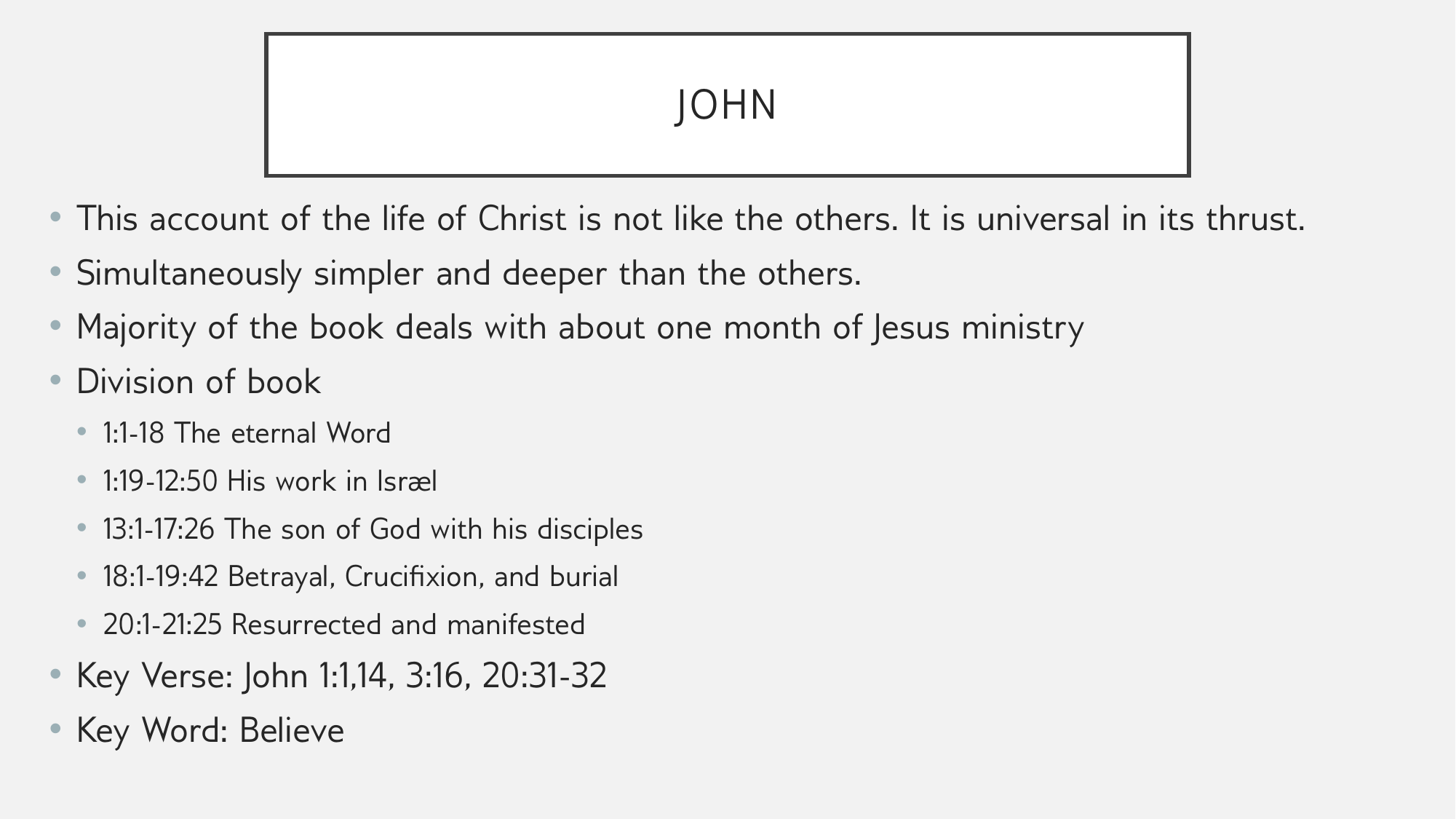

# John
This account of the life of Christ is not like the others. It is universal in its thrust.
Simultaneously simpler and deeper than the others.
Majority of the book deals with about one month of Jesus ministry
Division of book
1:1-18 The eternal Word
1:19-12:50 His work in Israel
13:1-17:26 The son of God with his disciples
18:1-19:42 Betrayal, Crucifixion, and burial
20:1-21:25 Resurrected and manifested
Key Verse: John 1:1,14, 3:16, 20:31-32
Key Word: Believe